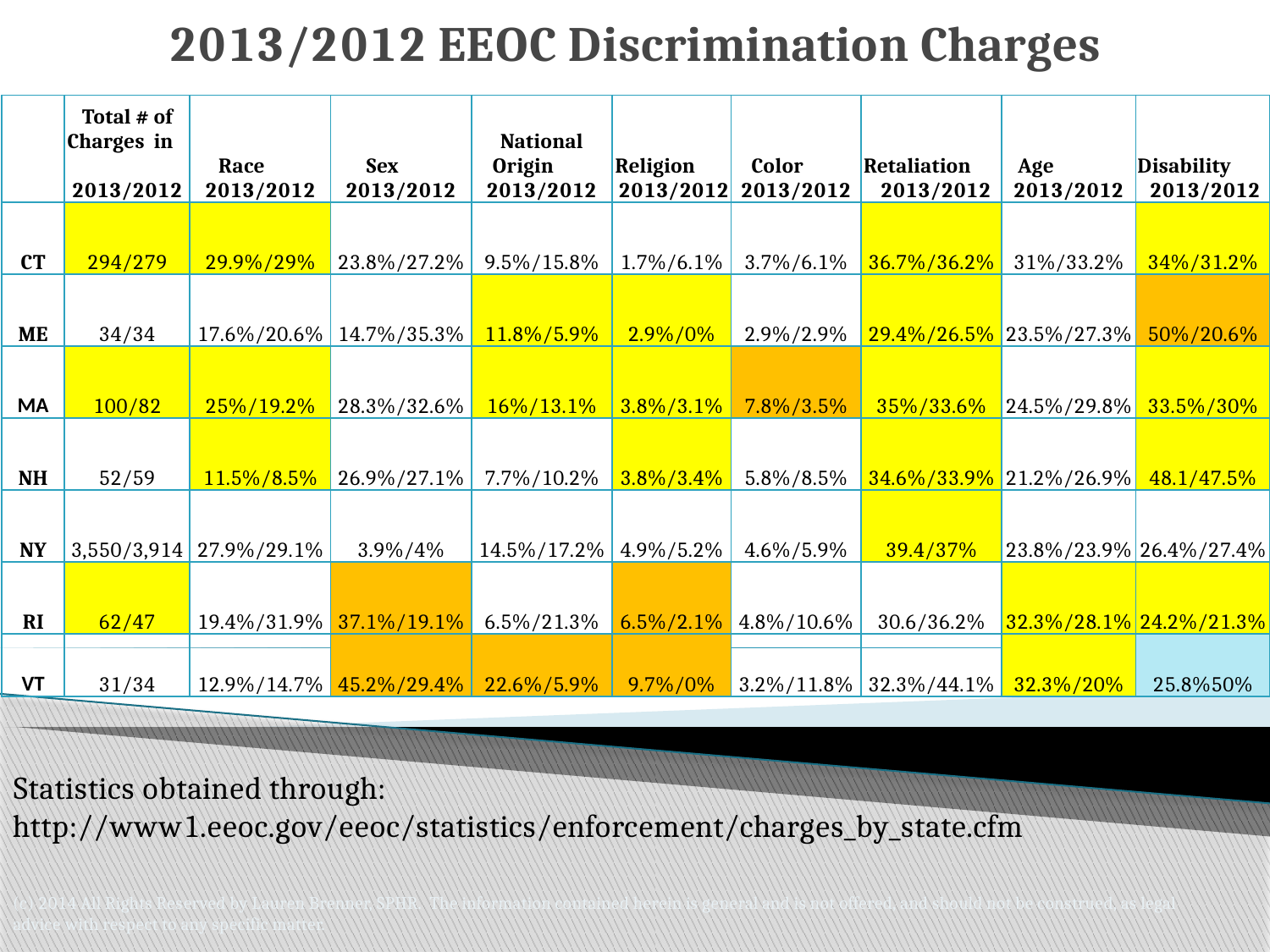

# 2013/2012 EEOC Discrimination Charges
|  | Total # of Charges in 2013/2012 | Race 2013/2012 | Sex 2013/2012 | National Origin 2013/2012 | Religion 2013/2012 | Color 2013/2012 | Retaliation 2013/2012 | Age 2013/2012 | Disability 2013/2012 |
| --- | --- | --- | --- | --- | --- | --- | --- | --- | --- |
| CT | 294/279 | 29.9%/29% | 23.8%/27.2% | 9.5%/15.8% | 1.7%/6.1% | 3.7%/6.1% | 36.7%/36.2% | 31%/33.2% | 34%/31.2% |
| ME | 34/34 | 17.6%/20.6% | 14.7%/35.3% | 11.8%/5.9% | 2.9%/0% | 2.9%/2.9% | 29.4%/26.5% | 23.5%/27.3% | 50%/20.6% |
| MA | 100/82 | 25%/19.2% | 28.3%/32.6% | 16%/13.1% | 3.8%/3.1% | 7.8%/3.5% | 35%/33.6% | 24.5%/29.8% | 33.5%/30% |
| NH | 52/59 | 11.5%/8.5% | 26.9%/27.1% | 7.7%/10.2% | 3.8%/3.4% | 5.8%/8.5% | 34.6%/33.9% | 21.2%/26.9% | 48.1/47.5% |
| NY | 3,550/3,914 | 27.9%/29.1% | 3.9%/4% | 14.5%/17.2% | 4.9%/5.2% | 4.6%/5.9% | 39.4/37% | 23.8%/23.9% | 26.4%/27.4% |
| RI | 62/47 | 19.4%/31.9% | 37.1%/19.1% | 6.5%/21.3% | 6.5%/2.1% | 4.8%/10.6% | 30.6/36.2% | 32.3%/28.1% | 24.2%/21.3% |
| VT | 31/34 | 12.9%/14.7% | 45.2%/29.4% | 22.6%/5.9% | 9.7%/0% | 3.2%/11.8% | 32.3%/44.1% | 32.3%/20% | 25.8%50% |
Statistics obtained through: http://www1.eeoc.gov/eeoc/statistics/enforcement/charges_by_state.cfm
(c) 2014 All Rights Reserved by Lauren Brenner, SPHR.  The information contained herein is general and is not offered, and should not be construed, as legal advice with respect to any specific matter.